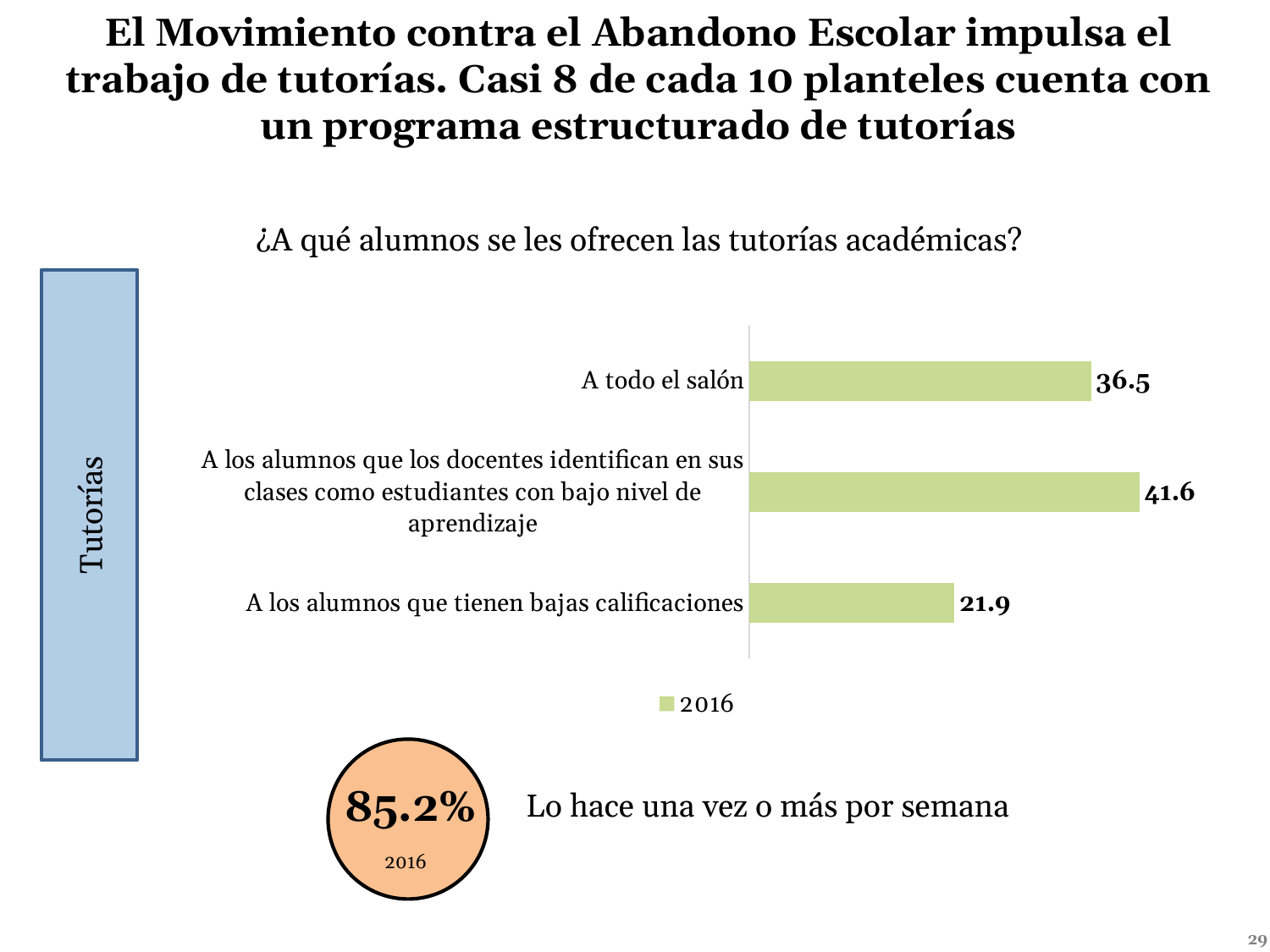

El Movimiento contra el Abandono Escolar impulsa el trabajo de tutorías. Casi 8 de cada 10 planteles cuenta con un programa estructurado de tutorías
¿A qué alumnos se les ofrecen las tutorías académicas?

### Chart

| Category | 2016 |
|---|---|
| A los alumnos que tienen bajas calificaciones | 21.890775585130797 |
| A los alumnos que los docentes identifican en sus clases como estudiantes con bajo nivel de aprendizaje | 41.624598439651216 |
| A todo el salón | 36.48462597521799 |
Tutorías

85.2%
Lo hace una vez o más por semana
2016
29